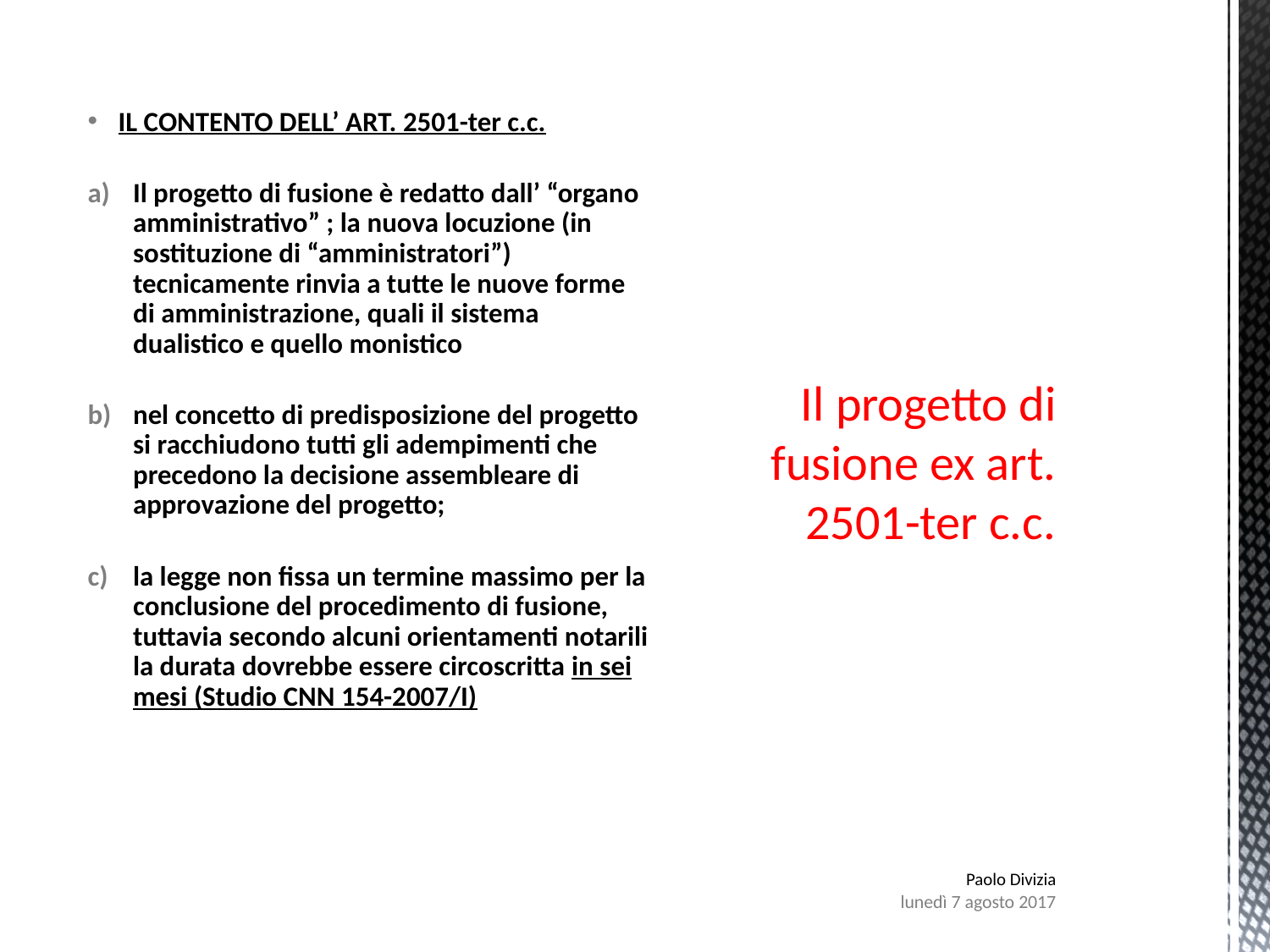

# Il progetto di fusione ex art. 2501-ter c.c.
 IL CONTENTO DELL’ ART. 2501-ter c.c.

Il progetto di fusione è redatto dall’ “organo amministrativo” ; la nuova locuzione (in sostituzione di “amministratori”) tecnicamente rinvia a tutte le nuove forme di amministrazione, quali il sistema dualistico e quello monistico

nel concetto di predisposizione del progetto si racchiudono tutti gli adempimenti che precedono la decisione assembleare di approvazione del progetto;

la legge non fissa un termine massimo per la conclusione del procedimento di fusione, tuttavia secondo alcuni orientamenti notarili la durata dovrebbe essere circoscritta in sei mesi (Studio CNN 154-2007/I)

Paolo Divizia
lunedì 7 agosto 2017